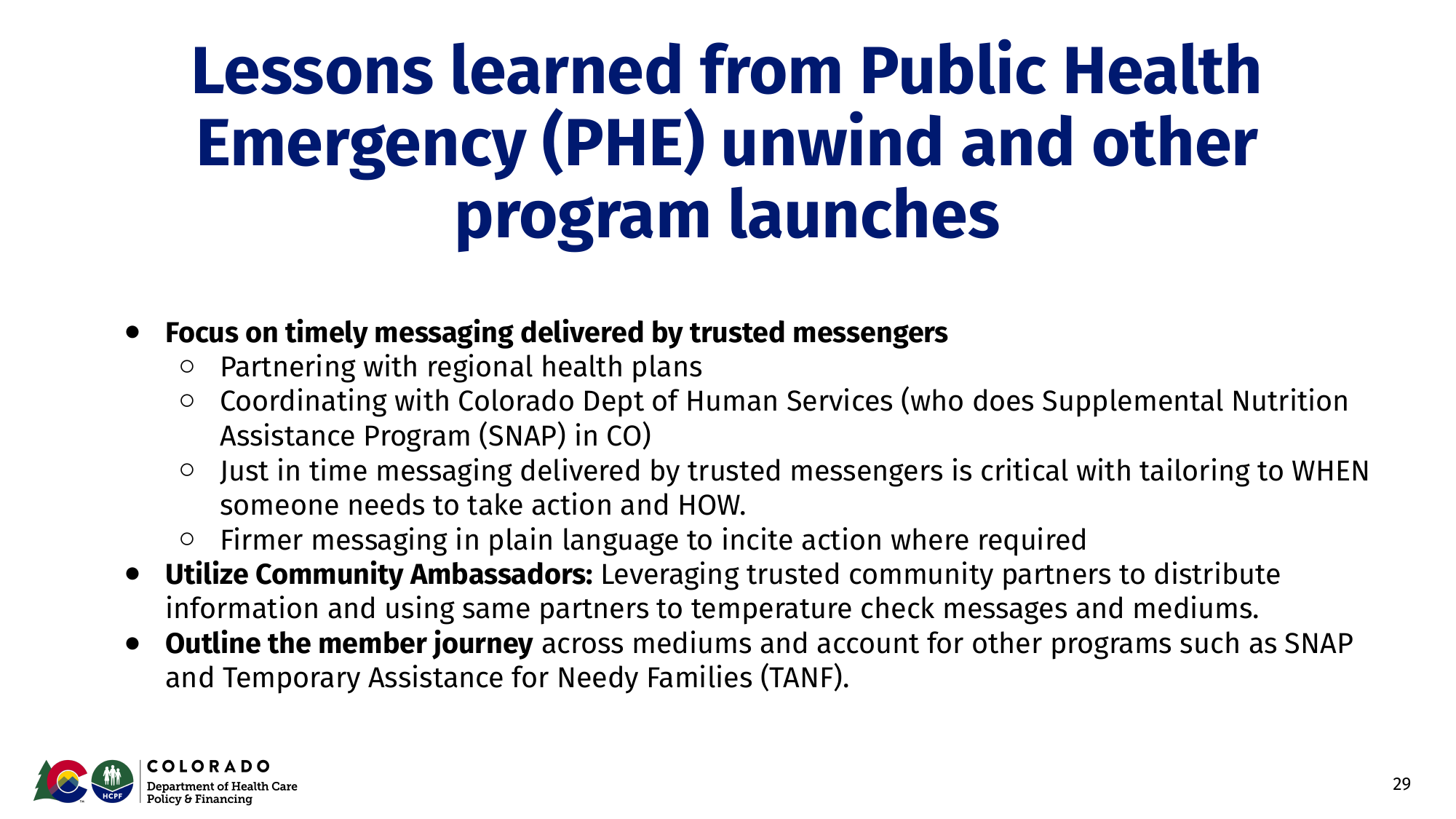

# Lessons learned from Public Health Emergency (PHE) unwind and other program launches

Focus on timely messaging delivered by trusted messengers
Partnering with regional health plans
Coordinating with Colorado Dept of Human Services (who does Supplemental Nutrition Assistance Program (SNAP) in CO)
Just in time messaging delivered by trusted messengers is critical with tailoring to WHEN someone needs to take action and HOW.
Firmer messaging in plain language to incite action where required
Utilize Community Ambassadors: Leveraging trusted community partners to distribute information and using same partners to temperature check messages and mediums.
Outline the member journey across mediums and account for other programs such as SNAP and Temporary Assistance for Needy Families (TANF).

29